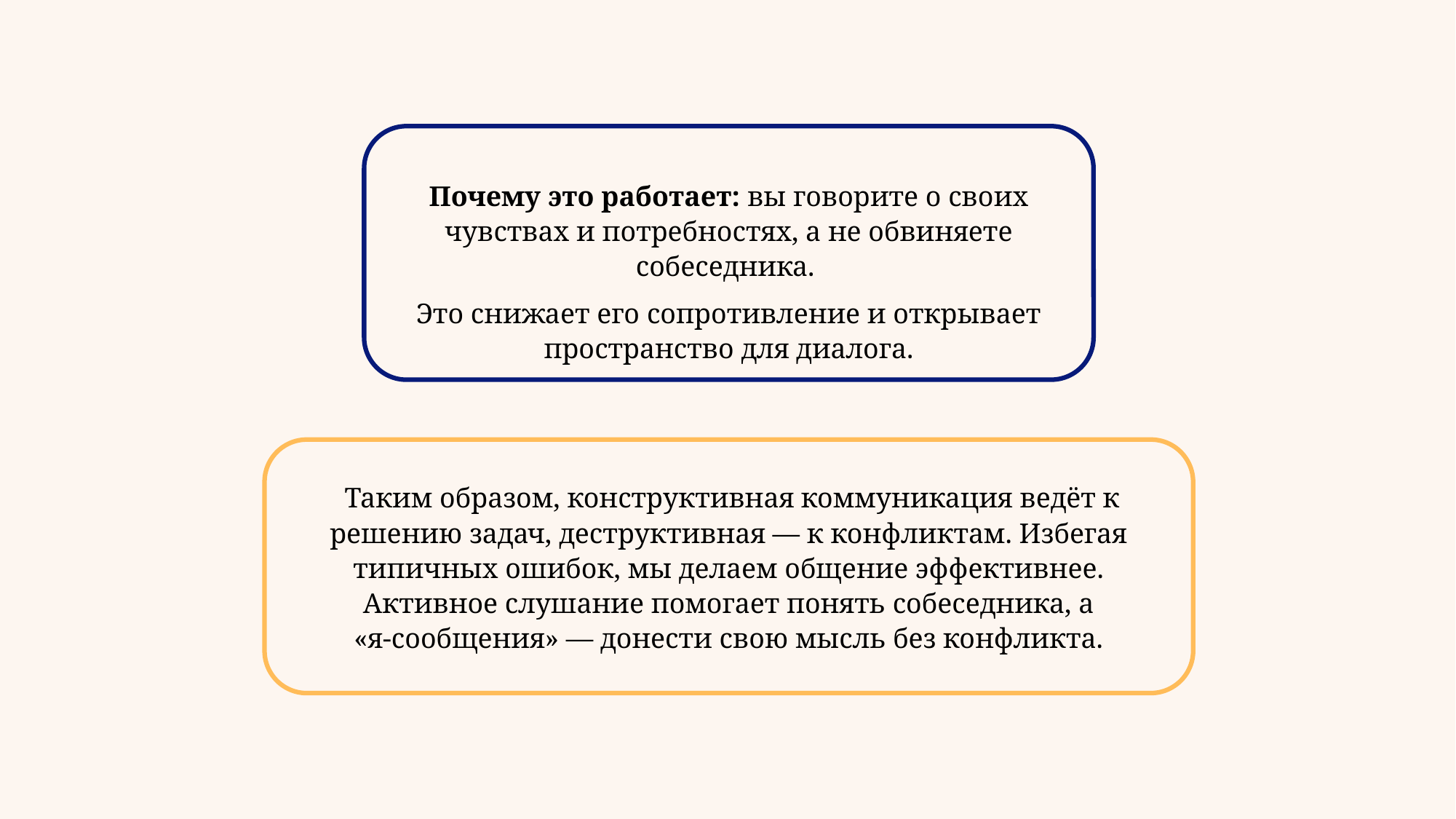

Почему это работает: вы говорите о своих чувствах и потребностях, а не обвиняете собеседника.
Это снижает его сопротивление и открывает пространство для диалога.

 Таким образом, конструктивная коммуникация ведёт к решению задач, деструктивная — к конфликтам. Избегая типичных ошибок, мы делаем общение эффективнее. Активное слушание помогает понять собеседника, а «я‑сообщения» — донести свою мысль без конфликта.